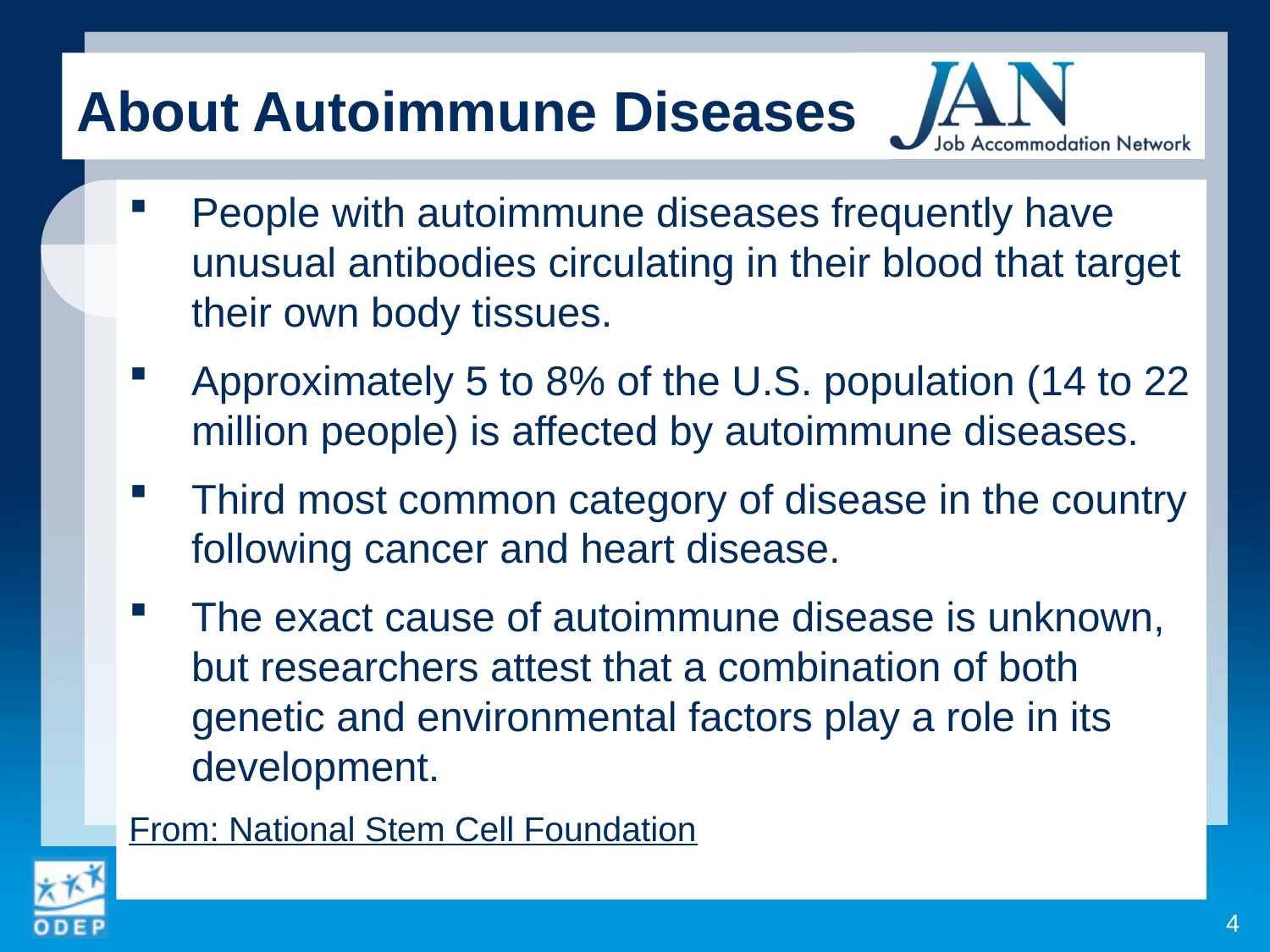

About Autoimmune Diseases
People with autoimmune diseases frequently have unusual antibodies circulating in their blood that target their own body tissues.
Approximately 5 to 8% of the U.S. population (14 to 22 million people) is affected by autoimmune diseases.
Third most common category of disease in the country following cancer and heart disease.
The exact cause of autoimmune disease is unknown, but researchers attest that a combination of both genetic and environmental factors play a role in its development.
From: National Stem Cell Foundation

4